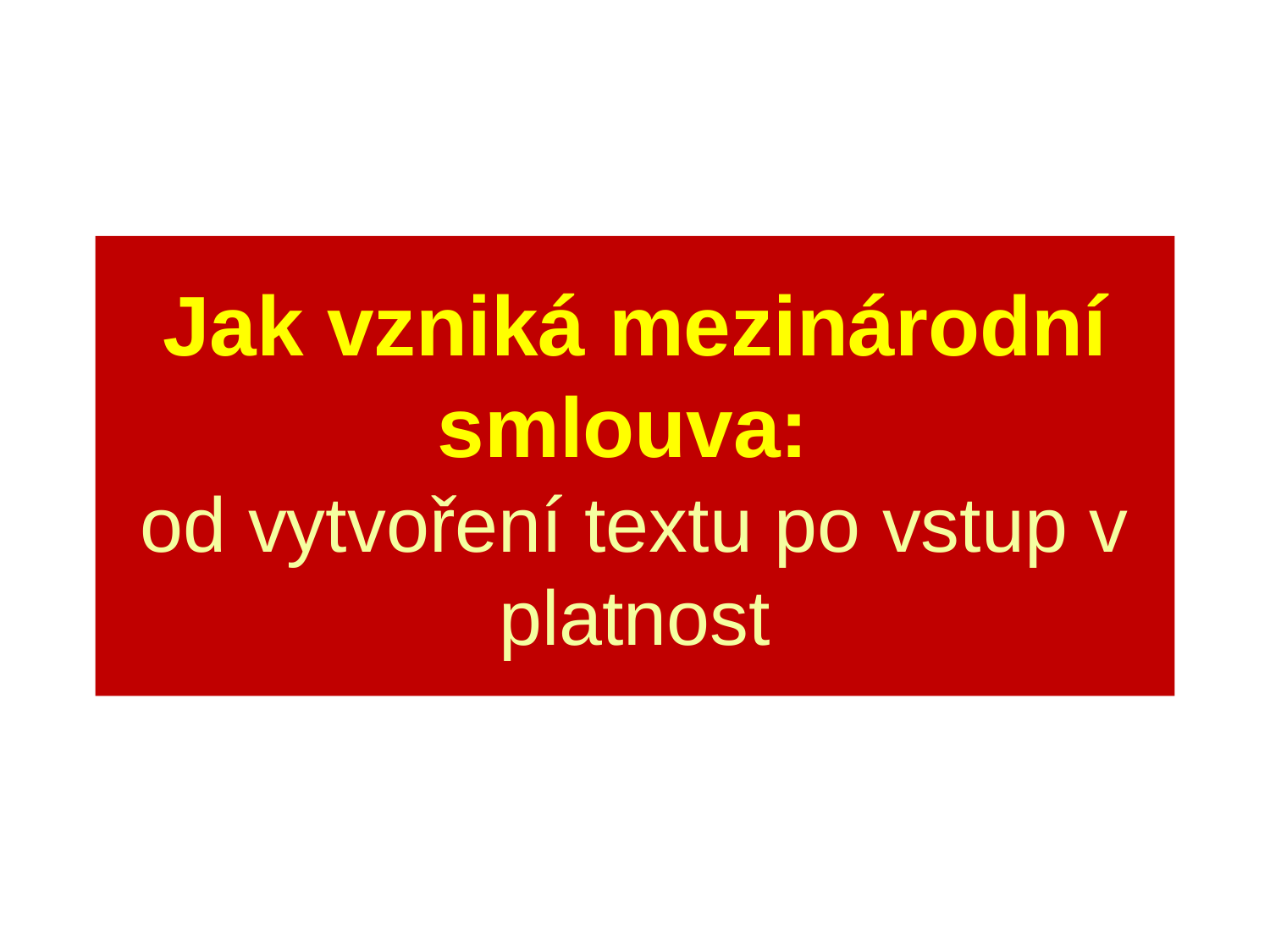

# Jak vzniká mezinárodní smlouva: od vytvoření textu po vstup v platnost